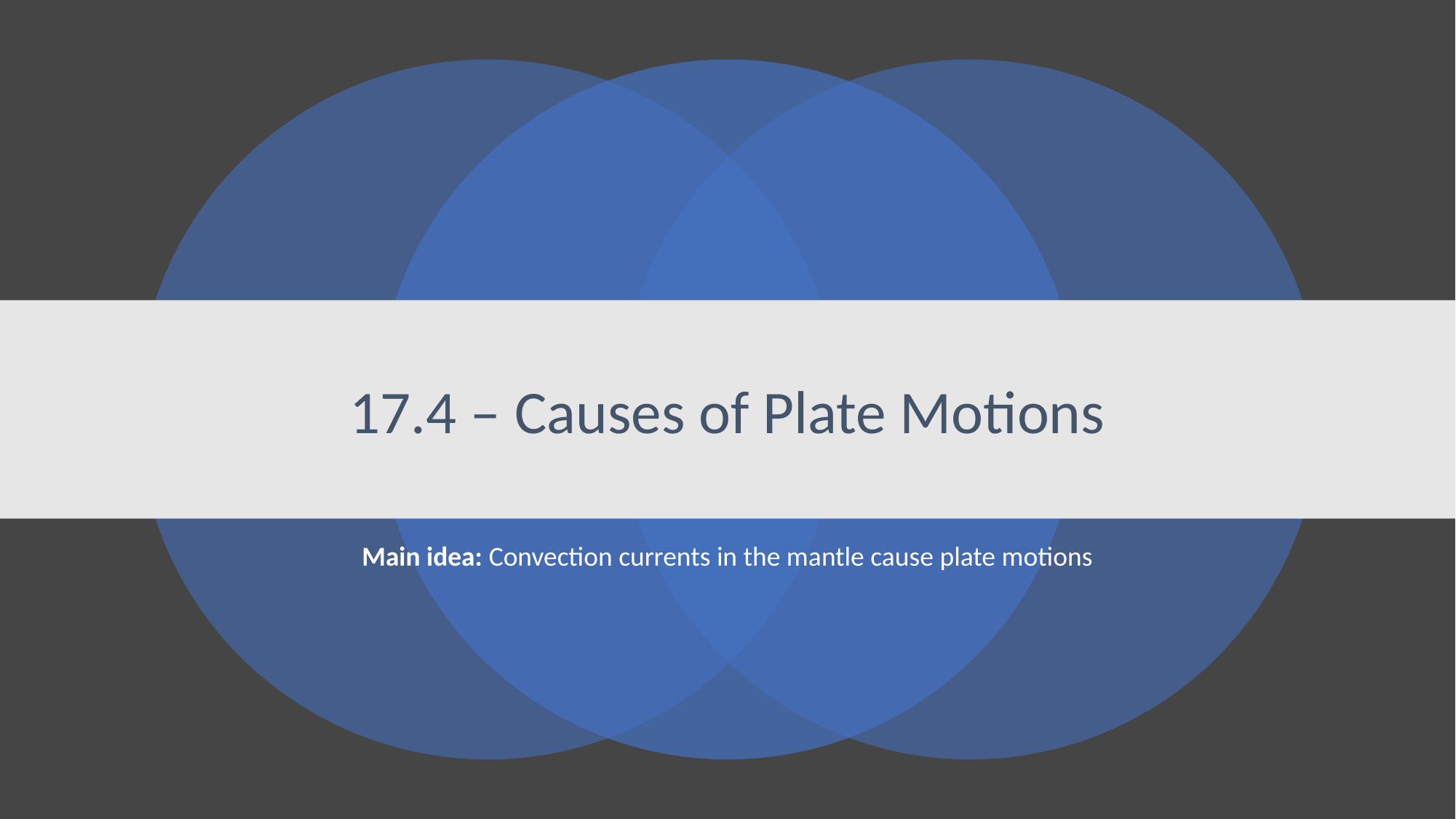

# 17.4 – Causes of Plate Motions
Main idea: Convection currents in the mantle cause plate motions